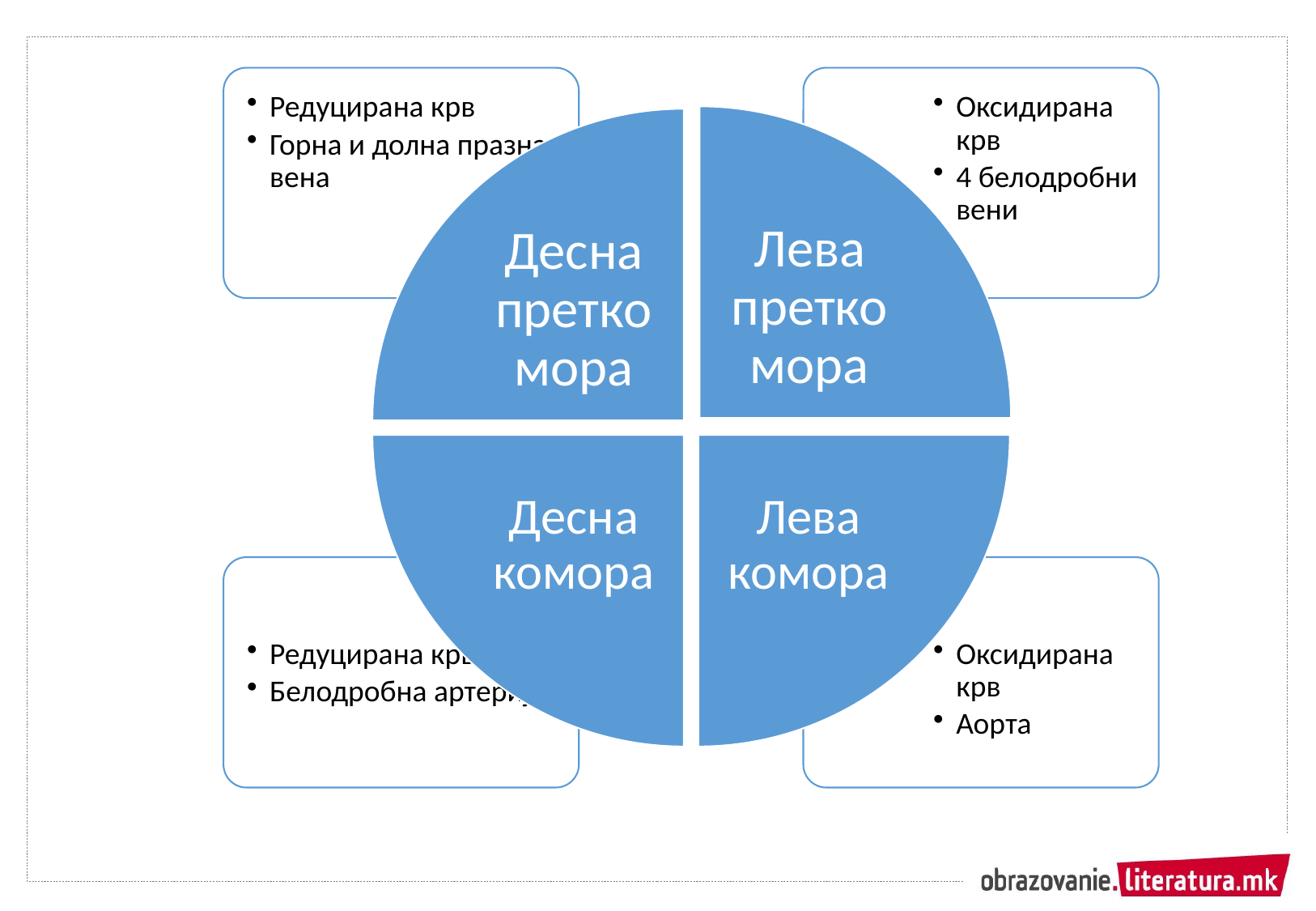

Оксидирана крв
Аорта
Редуцирана крв
Белодробна артерија
Оксидирана крв
4 белодробни вени
Редуцирана крв
Горна и долна празна вена
Десна преткомора
Лева преткомора
Лева комора
Десна комора